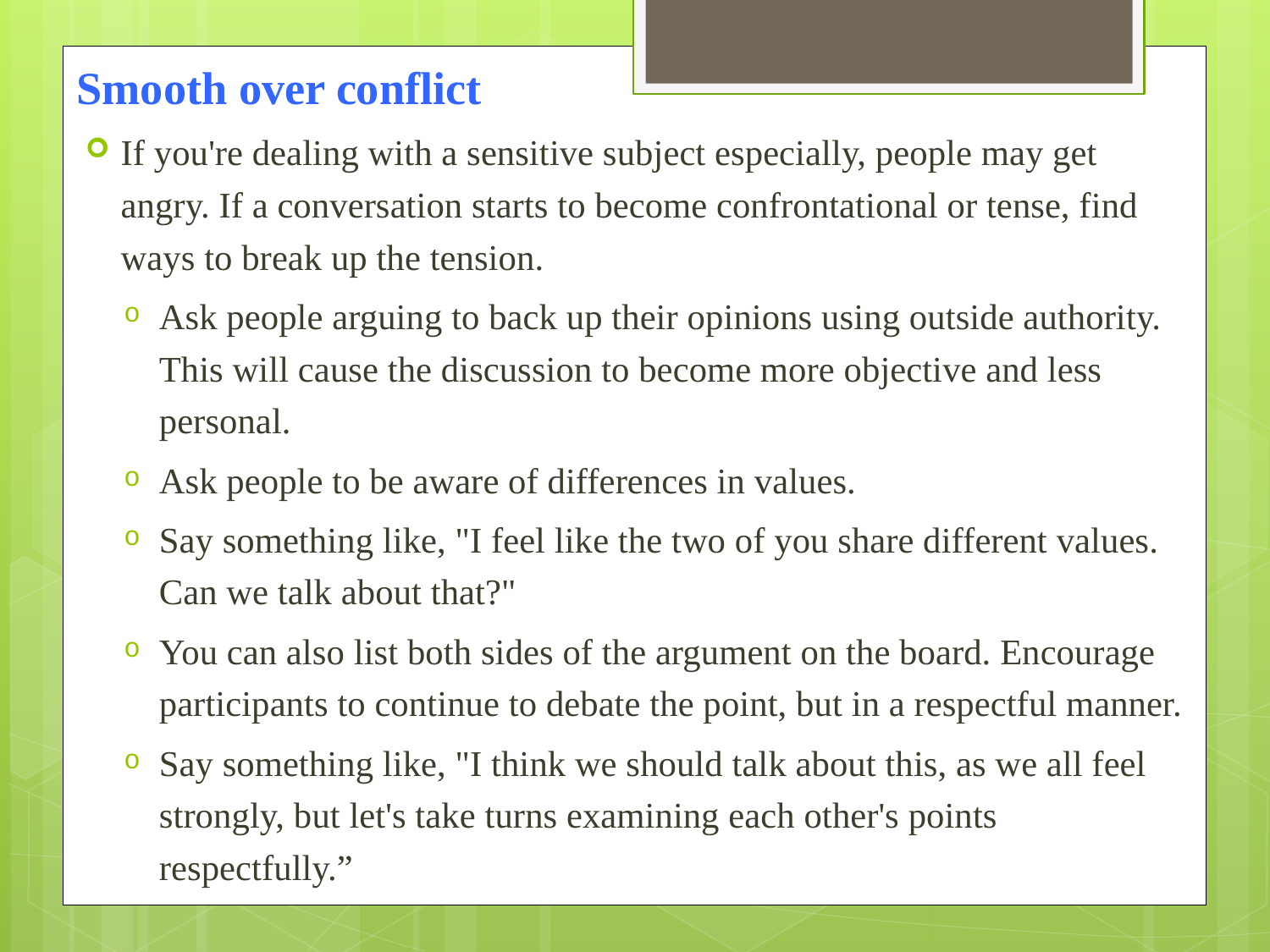

Smooth over conflict
If you're dealing with a sensitive subject especially, people may get angry. If a conversation starts to become confrontational or tense, find ways to break up the tension.
Ask people arguing to back up their opinions using outside authority. This will cause the discussion to become more objective and less personal.
Ask people to be aware of differences in values.
Say something like, "I feel like the two of you share different values. Can we talk about that?"
You can also list both sides of the argument on the board. Encourage participants to continue to debate the point, but in a respectful manner.
Say something like, "I think we should talk about this, as we all feel strongly, but let's take turns examining each other's points respectfully.”